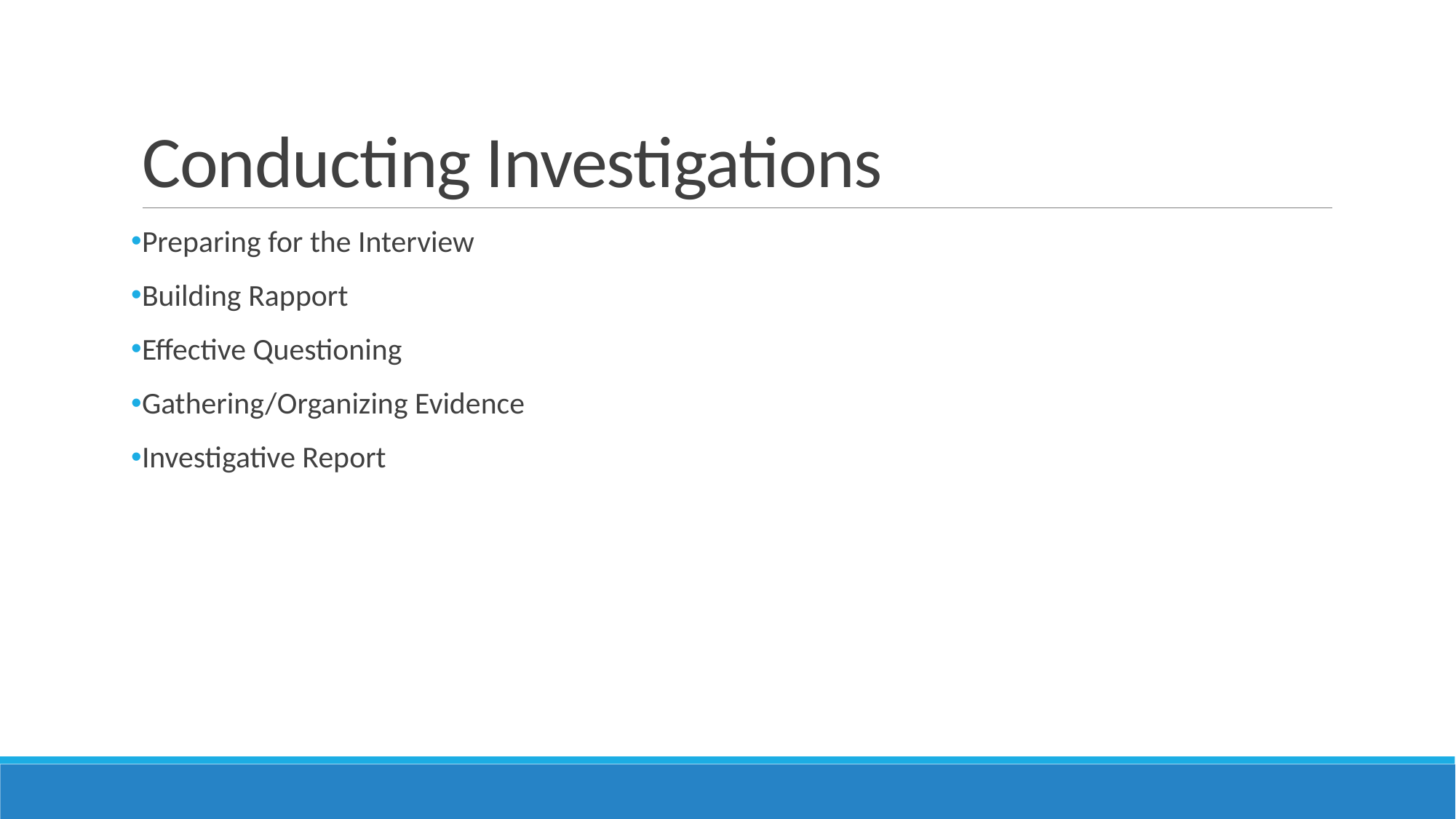

# Conducting Investigations
Preparing for the Interview
Building Rapport
Effective Questioning
Gathering/Organizing Evidence
Investigative Report